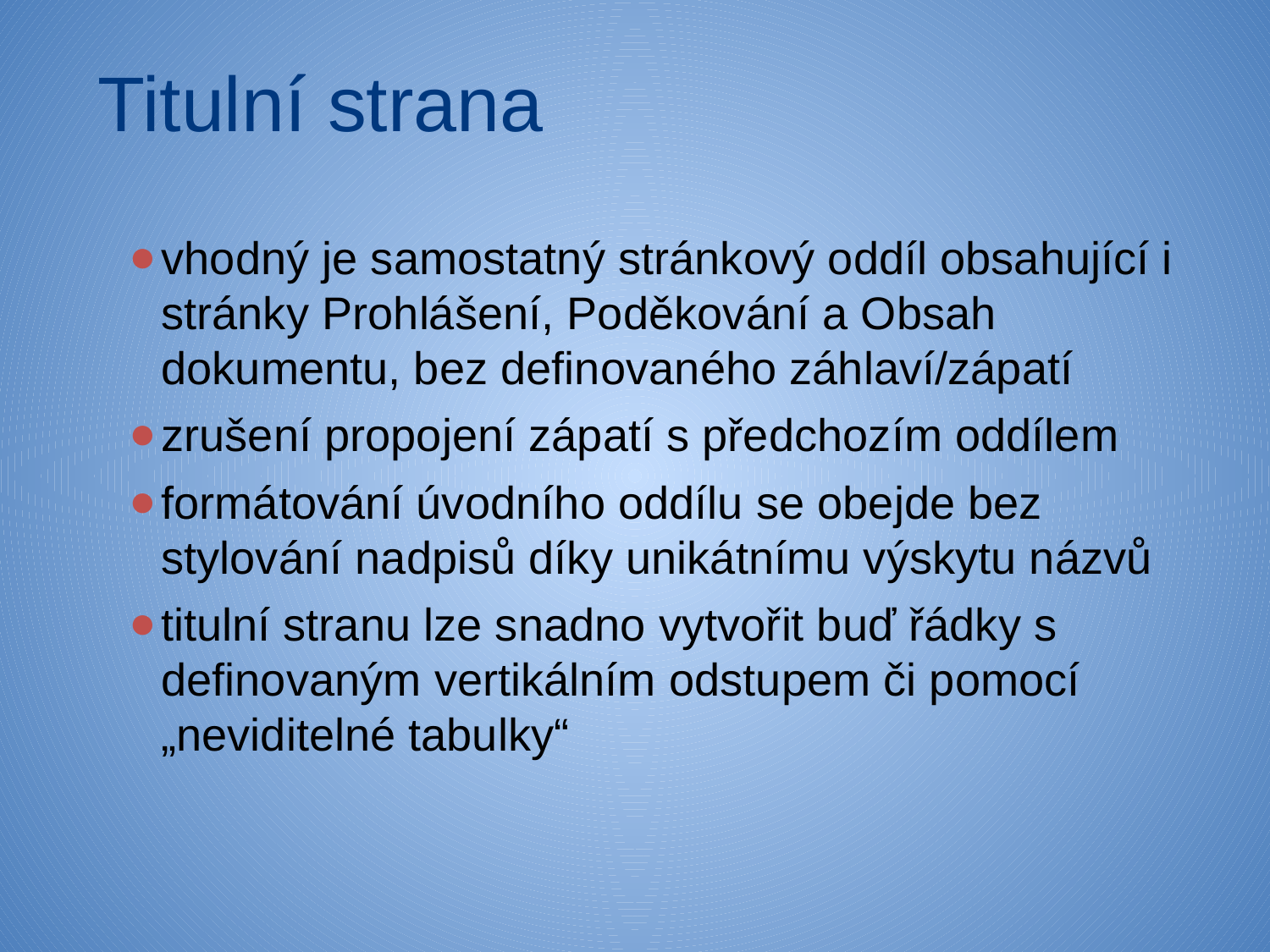

# Titulní strana

vhodný je samostatný stránkový oddíl obsahující i stránky Prohlášení, Poděkování a Obsah dokumentu, bez definovaného záhlaví/zápatí
zrušení propojení zápatí s předchozím oddílem
formátování úvodního oddílu se obejde bez stylování nadpisů díky unikátnímu výskytu názvů
titulní stranu lze snadno vytvořit buď řádky s definovaným vertikálním odstupem či pomocí „neviditelné tabulky“